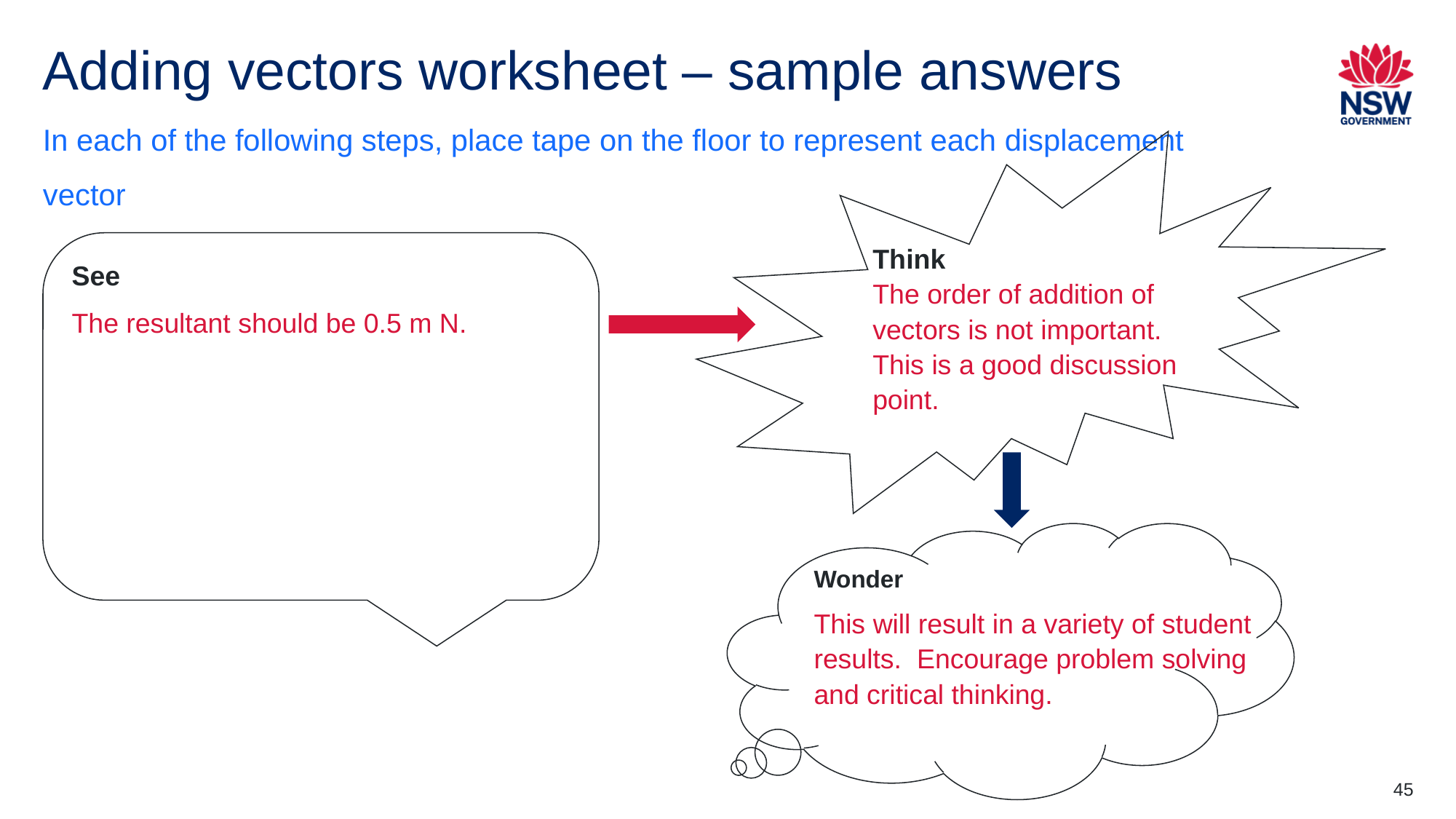

# Adding vectors worksheet – sample answers
In each of the following steps, place tape on the floor to represent each displacement vector

Think
The order of addition of vectors is not important. This is a good discussion point.
See
The resultant should be 0.5 m N.

Wonder
This will result in a variety of student results.  Encourage problem solving and critical thinking.
45